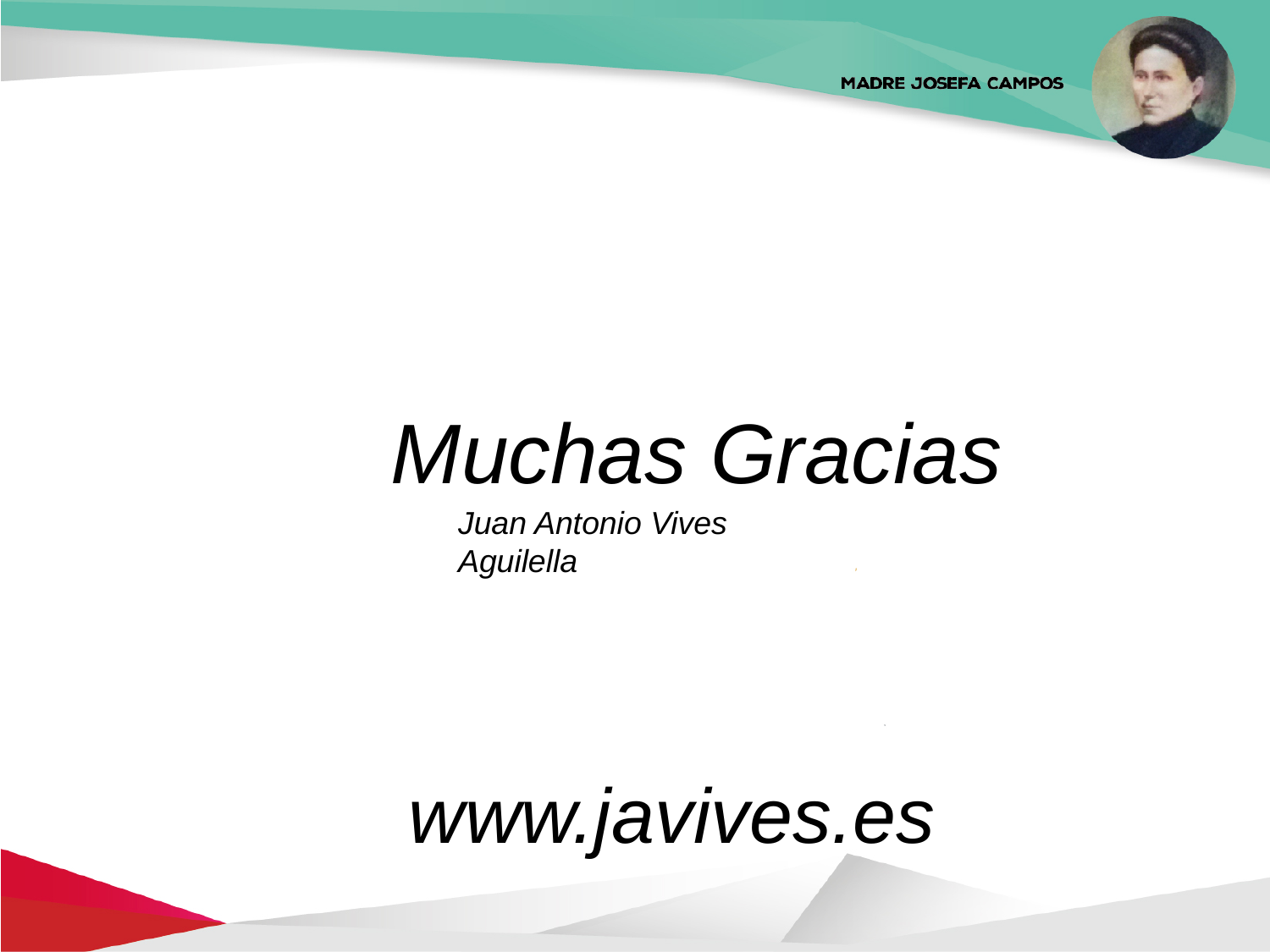

Muchas Gracias
Juan Antonio Vives Aguilella
www.javives.es